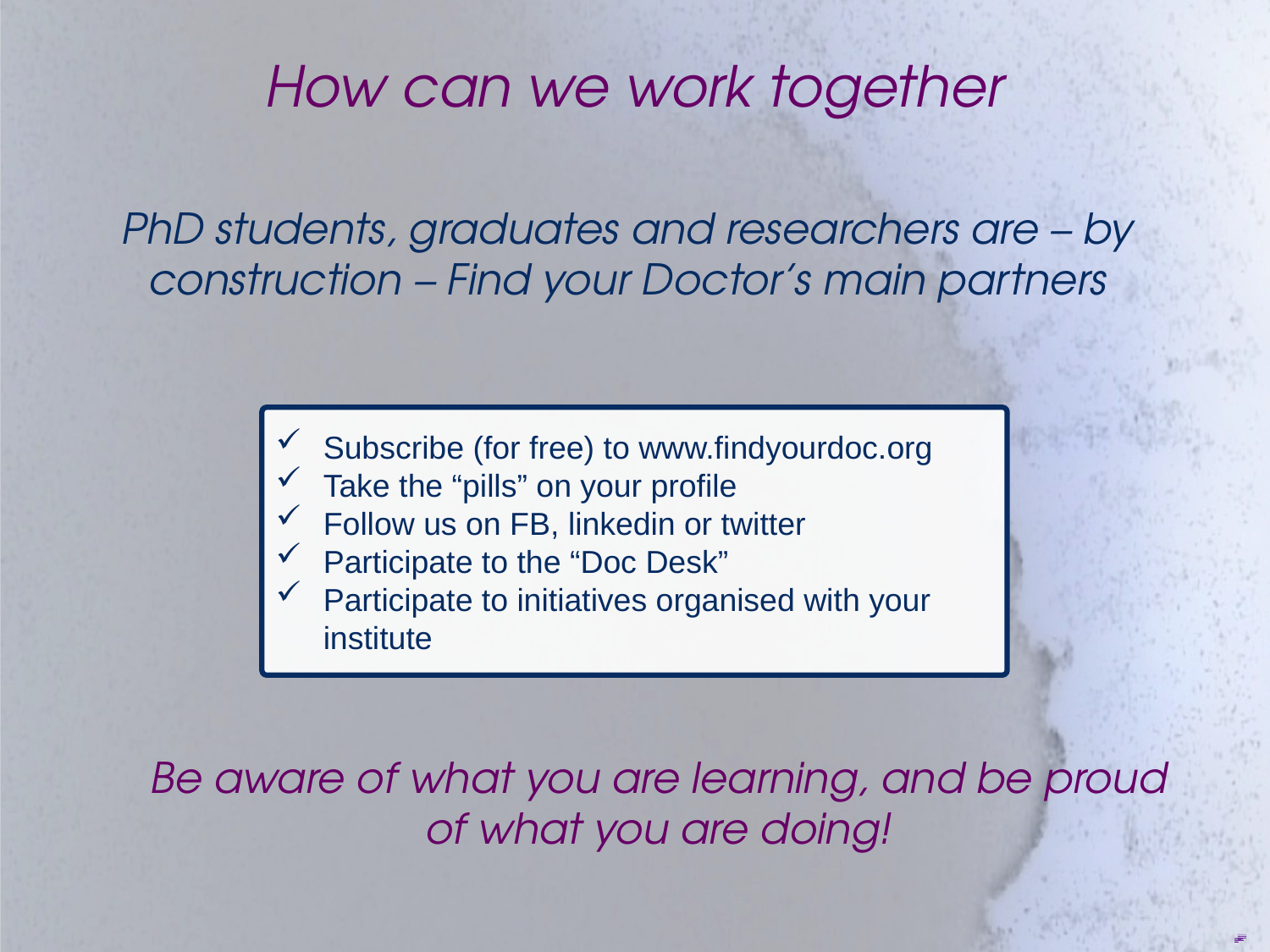

How can we work together
PhD students, graduates and researchers are – by construction – Find your Doctor’s main partners
Subscribe (for free) to www.findyourdoc.org
Take the “pills” on your profile
Follow us on FB, linkedin or twitter
Participate to the “Doc Desk”
Participate to initiatives organised with your institute
Be aware of what you are learning, and be proud of what you are doing!

Free PowerPoint Templates
Free PowerPoint Templates